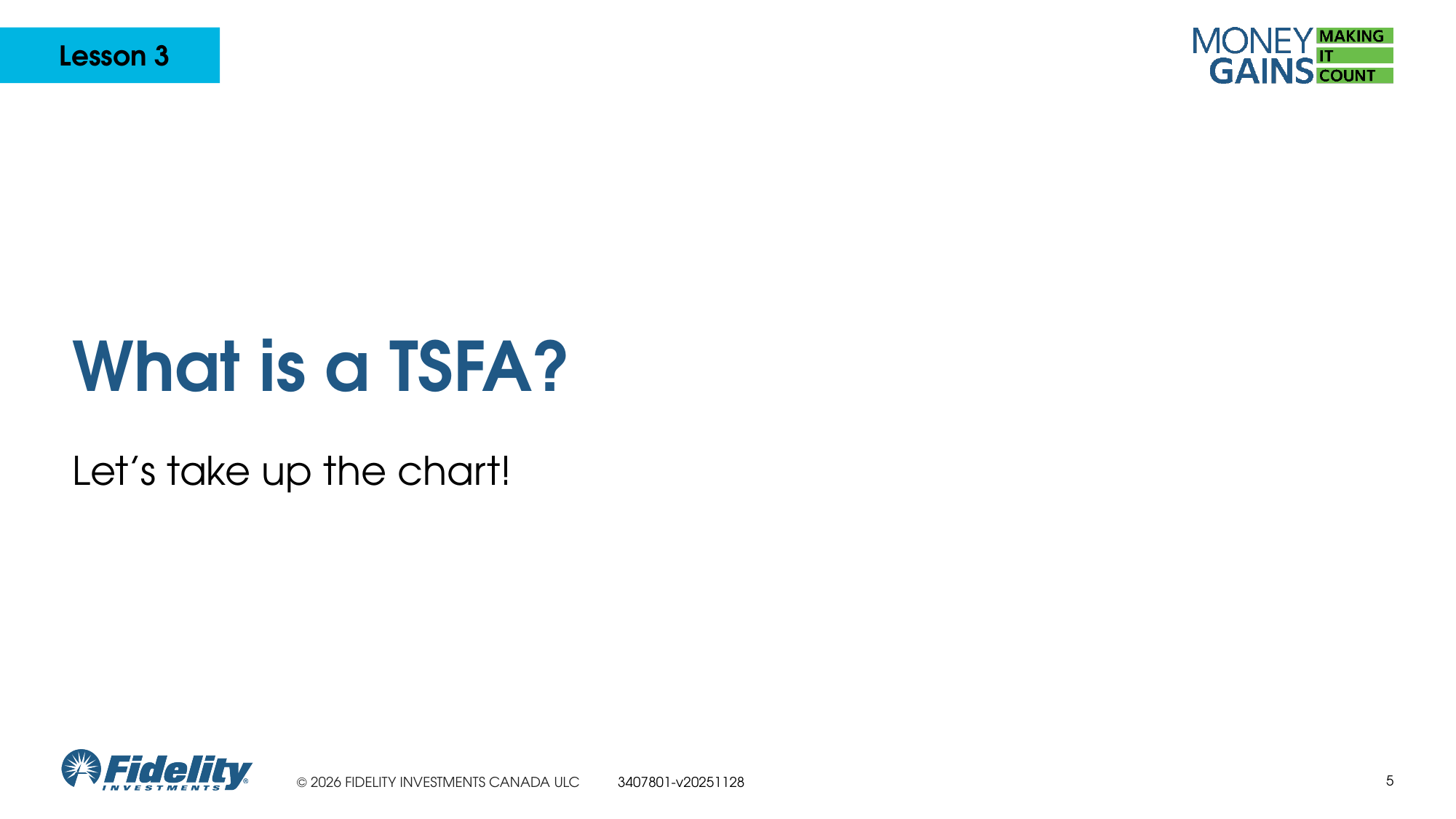

# What is a TSFA?
Let’s take up the chart!
5